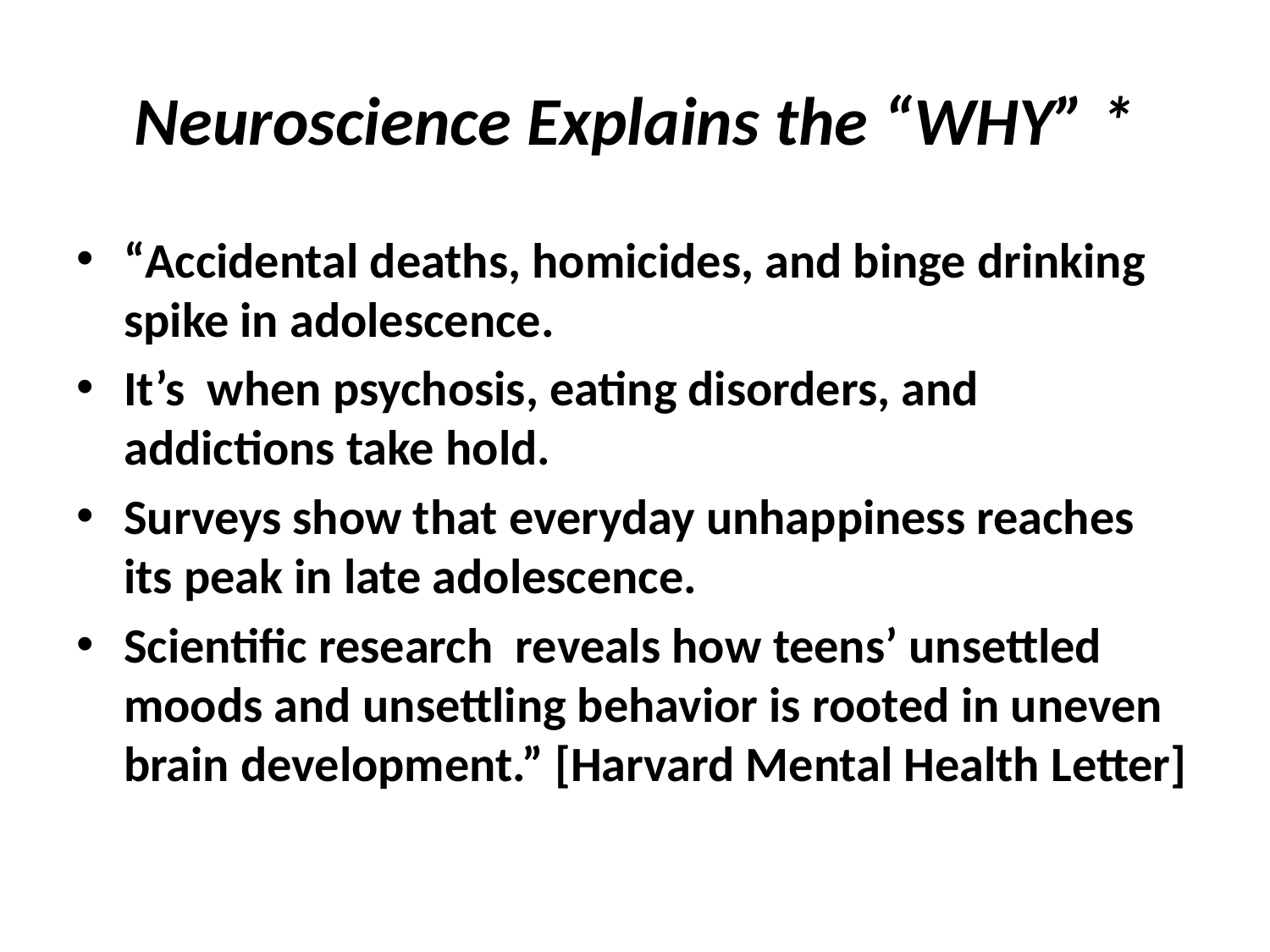

# Neuroscience Explains the “WHY” *
“Accidental deaths, homicides, and binge drinking spike in adolescence.
It’s  when psychosis, eating disorders, and addictions take hold.
Surveys show that everyday unhappiness reaches its peak in late adolescence.
Scientific research  reveals how teens’ unsettled moods and unsettling behavior is rooted in uneven brain development.” [Harvard Mental Health Letter]